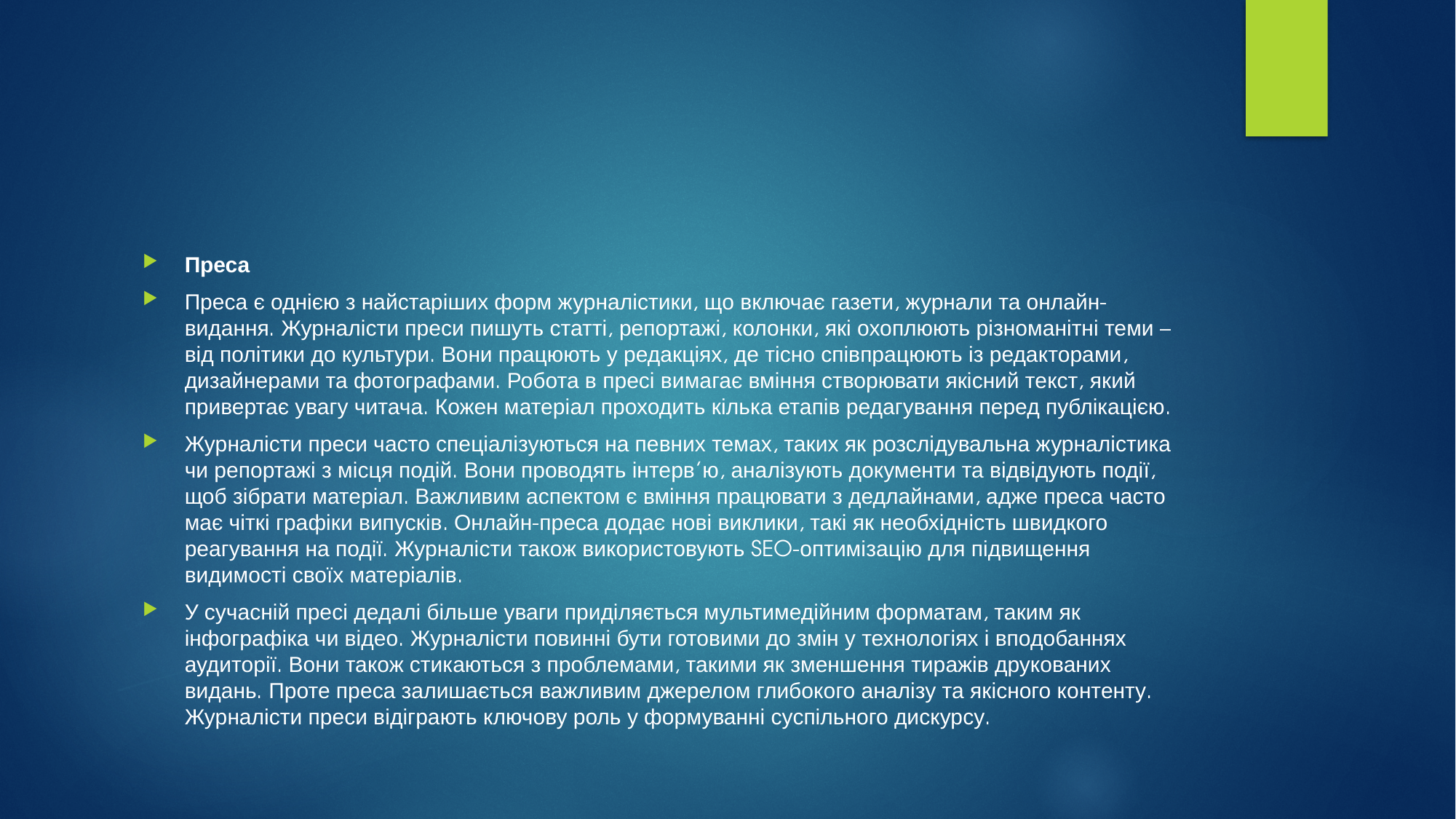

#
Преса
Преса є однією з найстаріших форм журналістики, що включає газети, журнали та онлайн-видання. Журналісти преси пишуть статті, репортажі, колонки, які охоплюють різноманітні теми – від політики до культури. Вони працюють у редакціях, де тісно співпрацюють із редакторами, дизайнерами та фотографами. Робота в пресі вимагає вміння створювати якісний текст, який привертає увагу читача. Кожен матеріал проходить кілька етапів редагування перед публікацією.
Журналісти преси часто спеціалізуються на певних темах, таких як розслідувальна журналістика чи репортажі з місця подій. Вони проводять інтерв’ю, аналізують документи та відвідують події, щоб зібрати матеріал. Важливим аспектом є вміння працювати з дедлайнами, адже преса часто має чіткі графіки випусків. Онлайн-преса додає нові виклики, такі як необхідність швидкого реагування на події. Журналісти також використовують SEO-оптимізацію для підвищення видимості своїх матеріалів.
У сучасній пресі дедалі більше уваги приділяється мультимедійним форматам, таким як інфографіка чи відео. Журналісти повинні бути готовими до змін у технологіях і вподобаннях аудиторії. Вони також стикаються з проблемами, такими як зменшення тиражів друкованих видань. Проте преса залишається важливим джерелом глибокого аналізу та якісного контенту. Журналісти преси відіграють ключову роль у формуванні суспільного дискурсу.